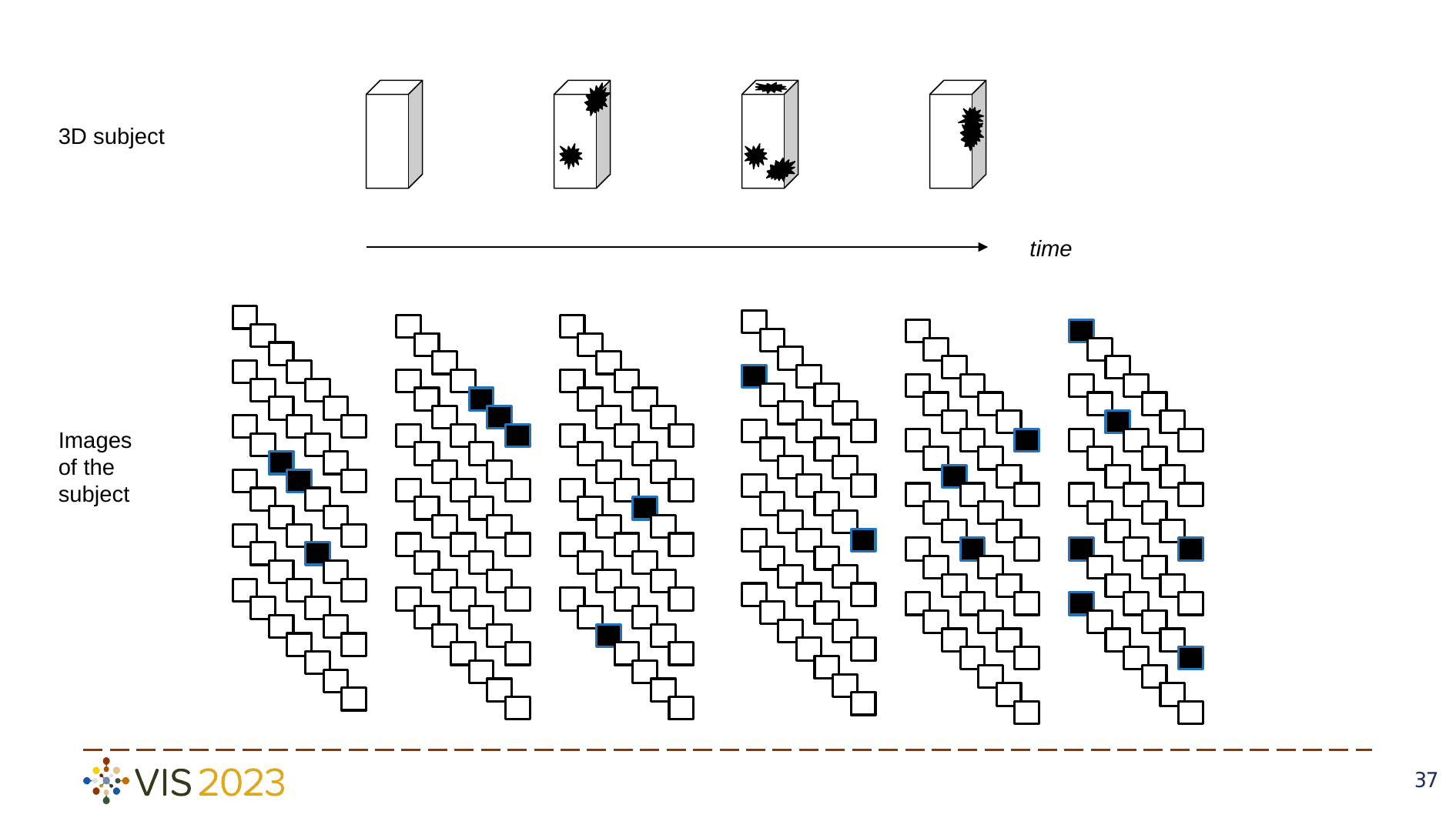

3D subject

time

Images
of the subject

37